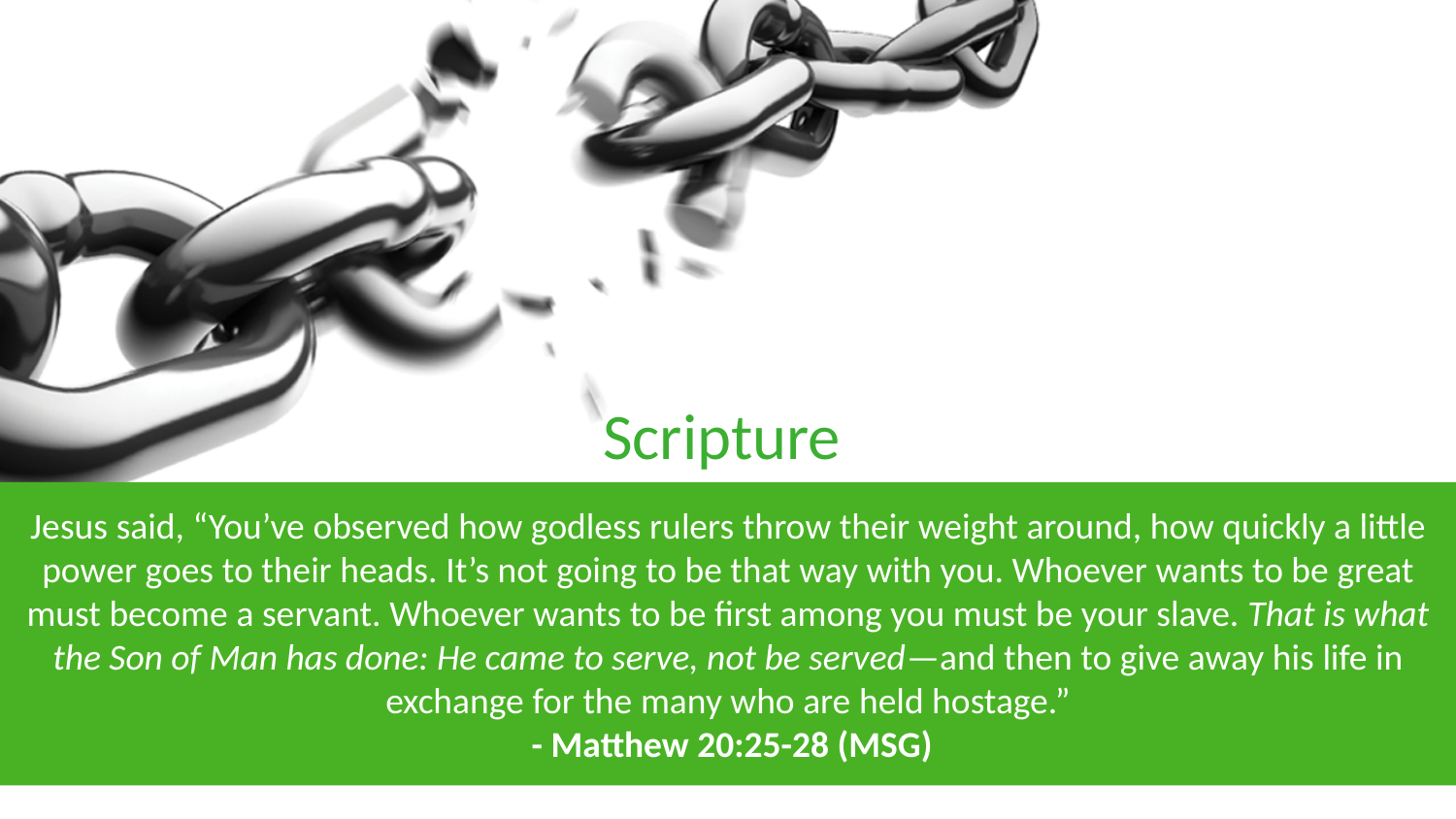

God
Scripture

Jesus said, “You’ve observed how godless rulers throw their weight around, how quickly a little power goes to their heads. It’s not going to be that way with you. Whoever wants to be great must become a servant. Whoever wants to be first among you must be your slave. That is what the Son of Man has done: He came to serve, not be served—and then to give away his life in exchange for the many who are held hostage.”
 - Matthew 20:25-28 (MSG)